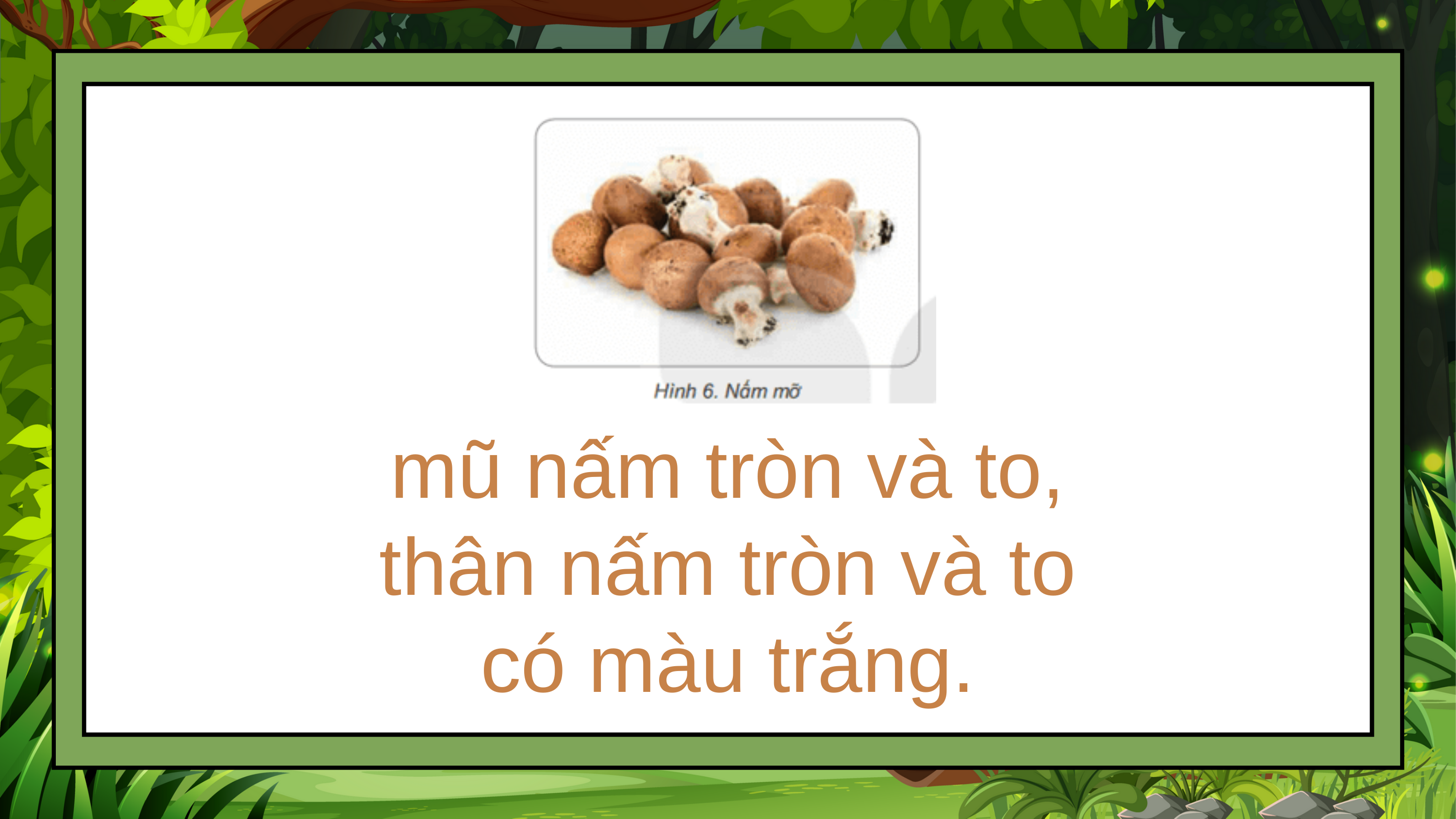

mũ nấm tròn và to, thân nấm tròn và to có màu trắng.